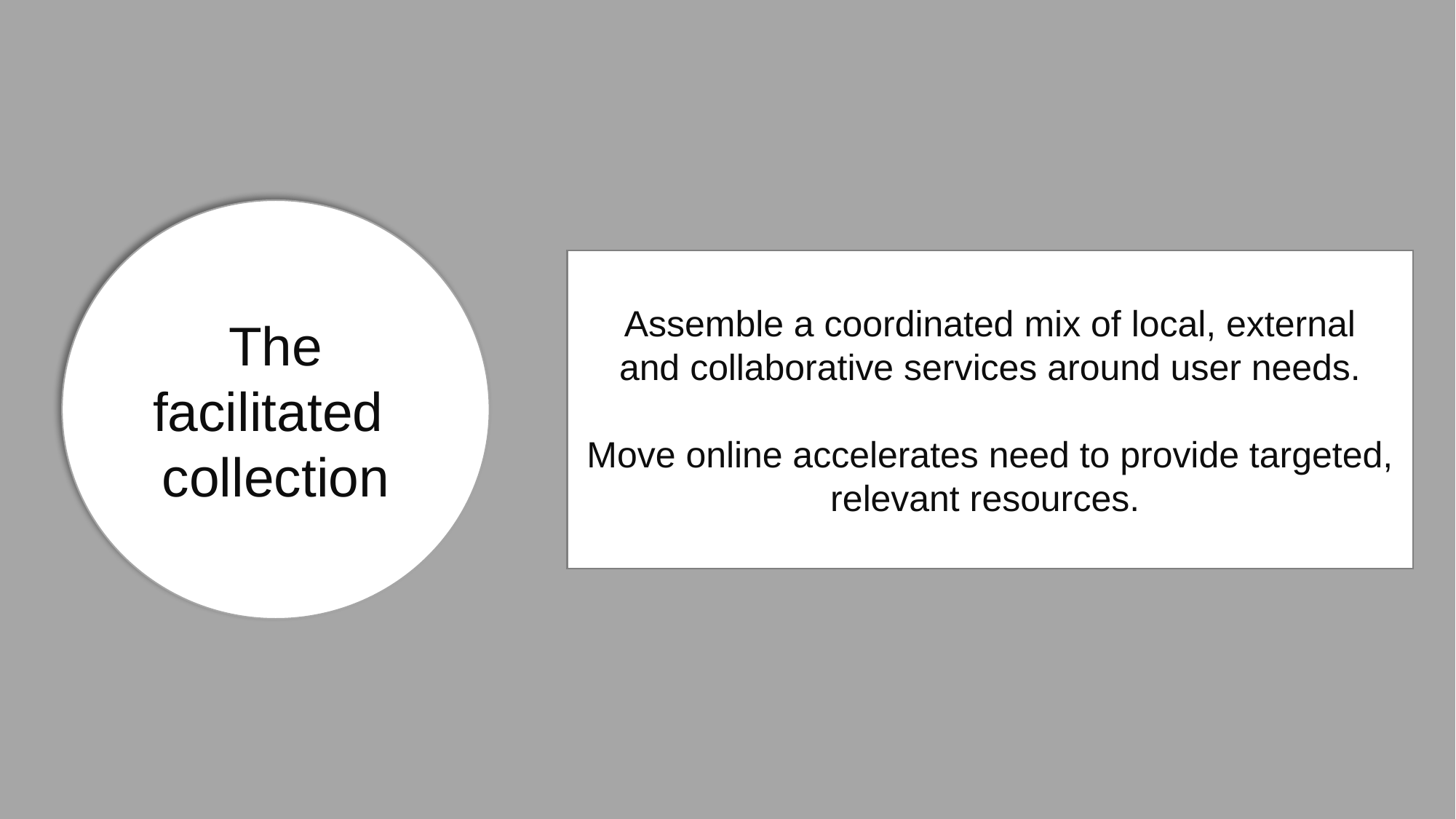

The facilitated
collection
Assemble a coordinated mix of local, external and collaborative services around user needs.

Move online accelerates need to provide targeted, relevant resources.